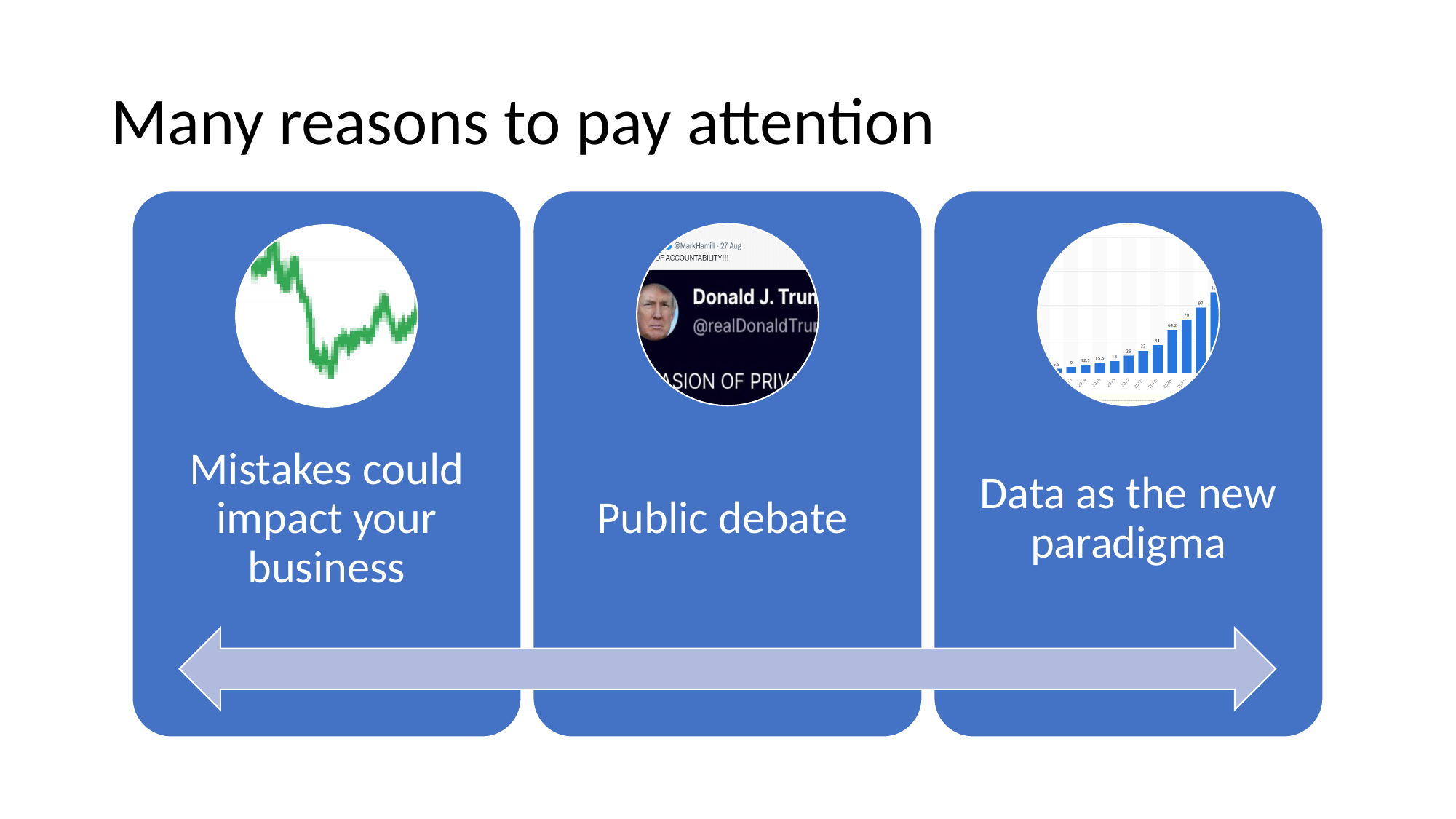

# Many reasons to pay attention
Mistakes could impact your business
Public debate
Data as the new paradigma